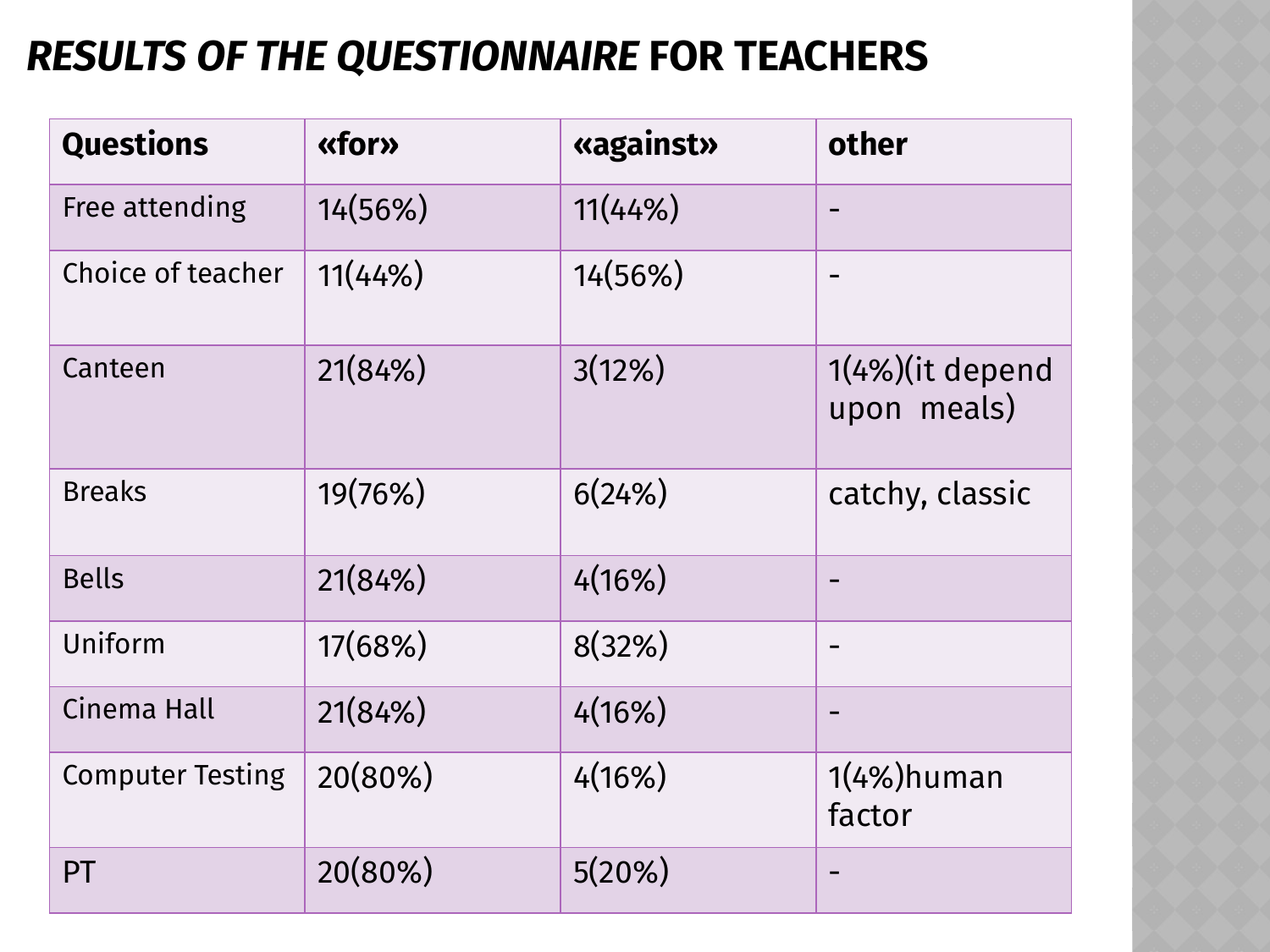

Results of the questionnaire for teachers
| Questions | «for» | «against» | other |
| --- | --- | --- | --- |
| Free attending | 14(56%) | 11(44%) | - |
| Choice of teacher | 11(44%) | 14(56%) | - |
| Canteen | 21(84%) | 3(12%) | 1(4%)(it depend upon meals) |
| Breaks | 19(76%) | 6(24%) | catchy, classic |
| Bells | 21(84%) | 4(16%) | - |
| Uniform | 17(68%) | 8(32%) | - |
| Cinema Hall | 21(84%) | 4(16%) | - |
| Computer Testing | 20(80%) | 4(16%) | 1(4%)human factor |
| PT | 20(80%) | 5(20%) | - |